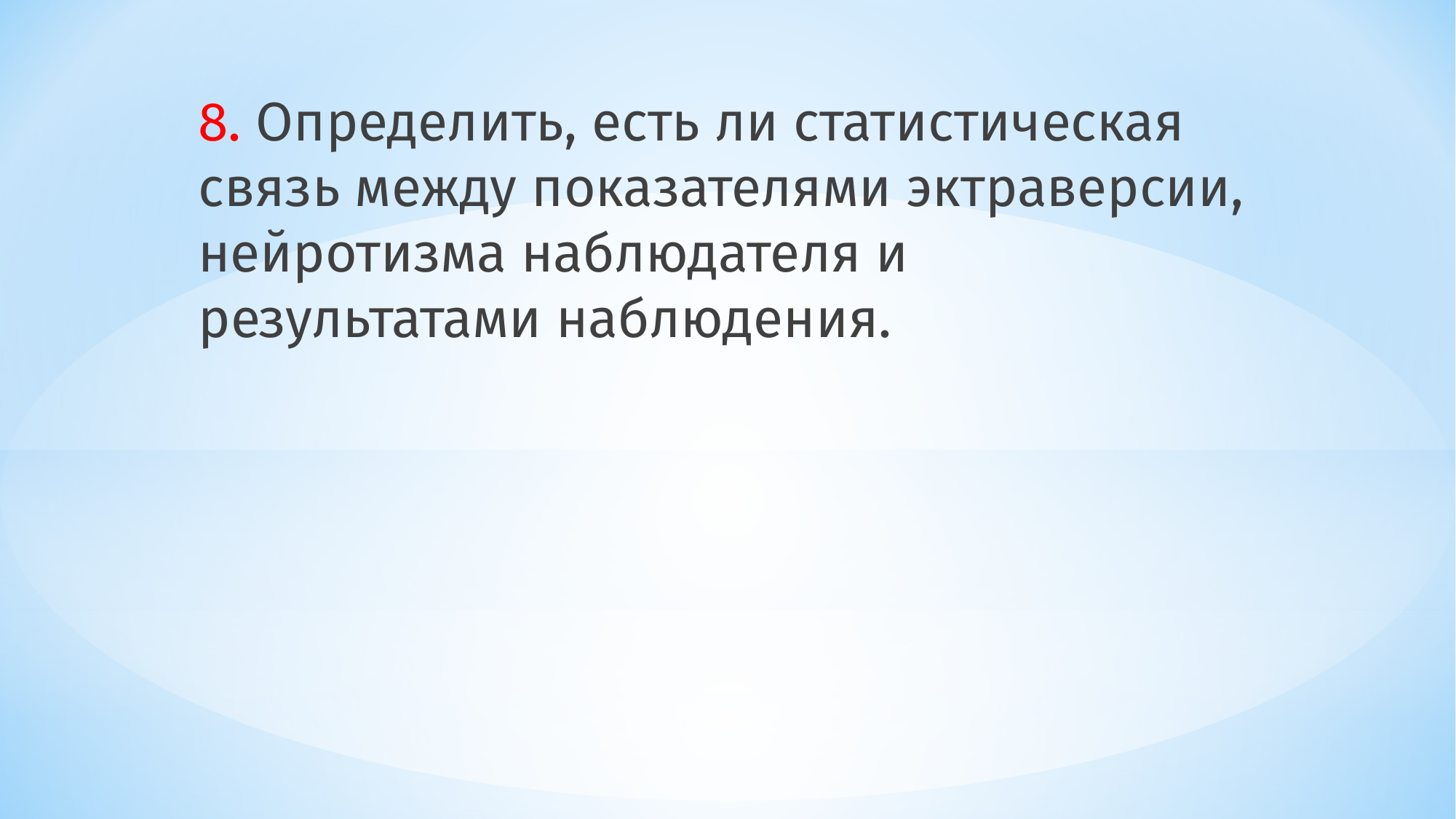

8. Определить, есть ли статистическая связь между показателями эктраверсии, нейротизма наблюдателя и результатами наблюдения.